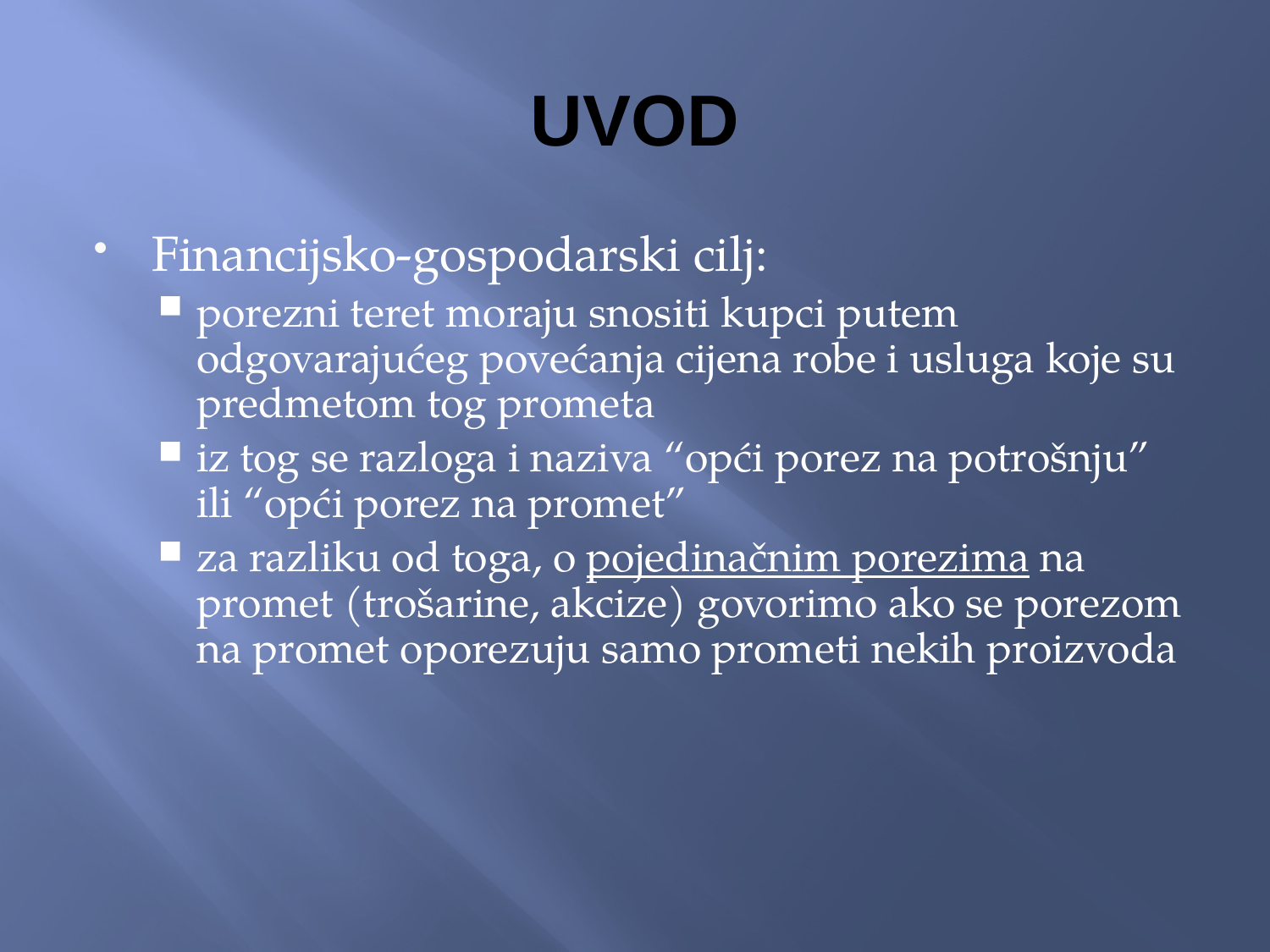

# UVOD
Financijsko-gospodarski cilj:
porezni teret moraju snositi kupci putem odgovarajućeg povećanja cijena robe i usluga koje su predmetom tog prometa
iz tog se razloga i naziva “opći porez na potrošnju” ili “opći porez na promet”
za razliku od toga, o pojedinačnim porezima na promet (trošarine, akcize) govorimo ako se porezom na promet oporezuju samo prometi nekih proizvoda